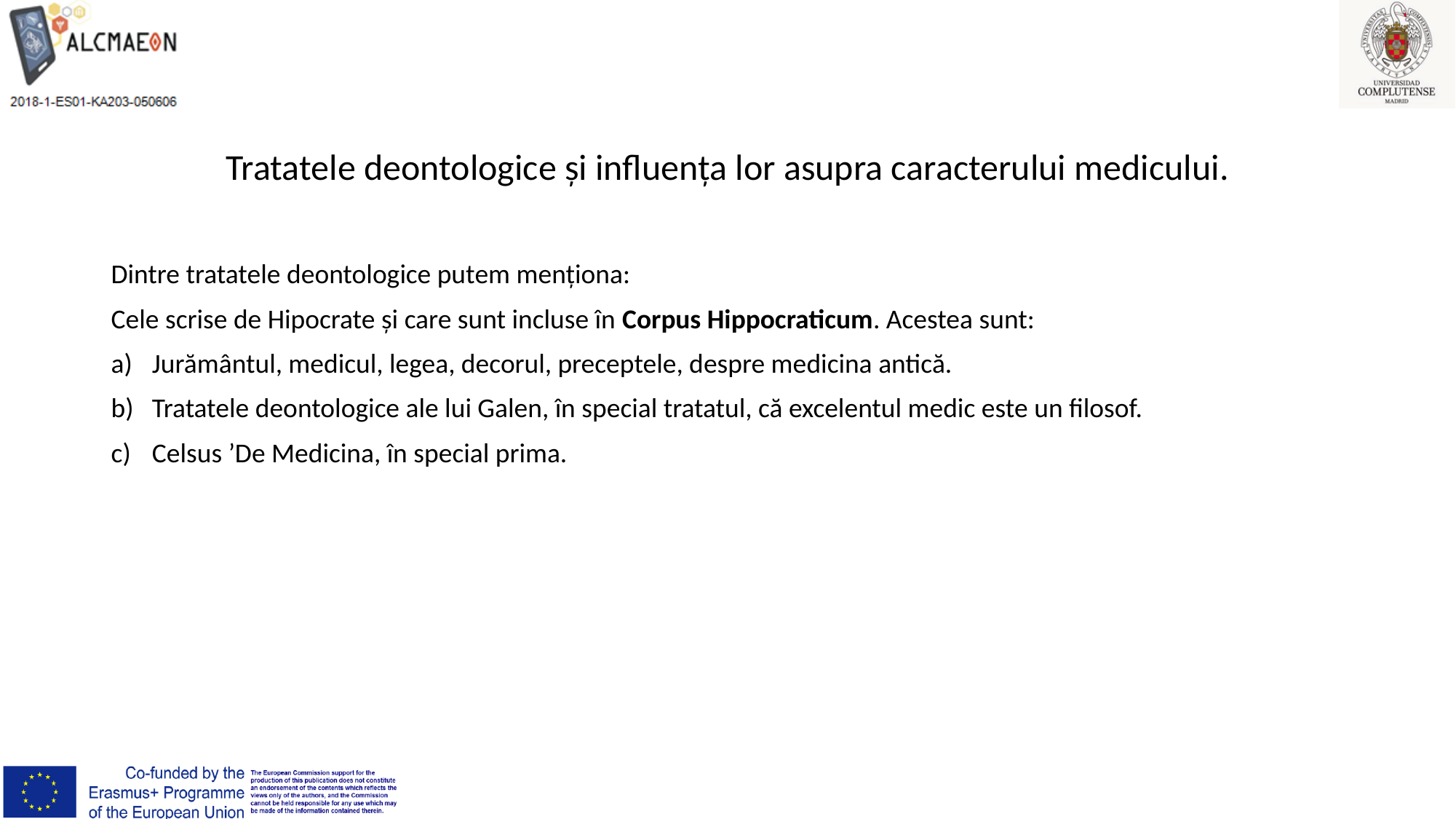

# Tratatele deontologice și influența lor asupra caracterului medicului.
Dintre tratatele deontologice putem menționa:
Cele scrise de Hipocrate și care sunt incluse în Corpus Hippocraticum. Acestea sunt:
Jurământul, medicul, legea, decorul, preceptele, despre medicina antică.
Tratatele deontologice ale lui Galen, în special tratatul, că excelentul medic este un filosof.
Celsus ’De Medicina, în special prima.